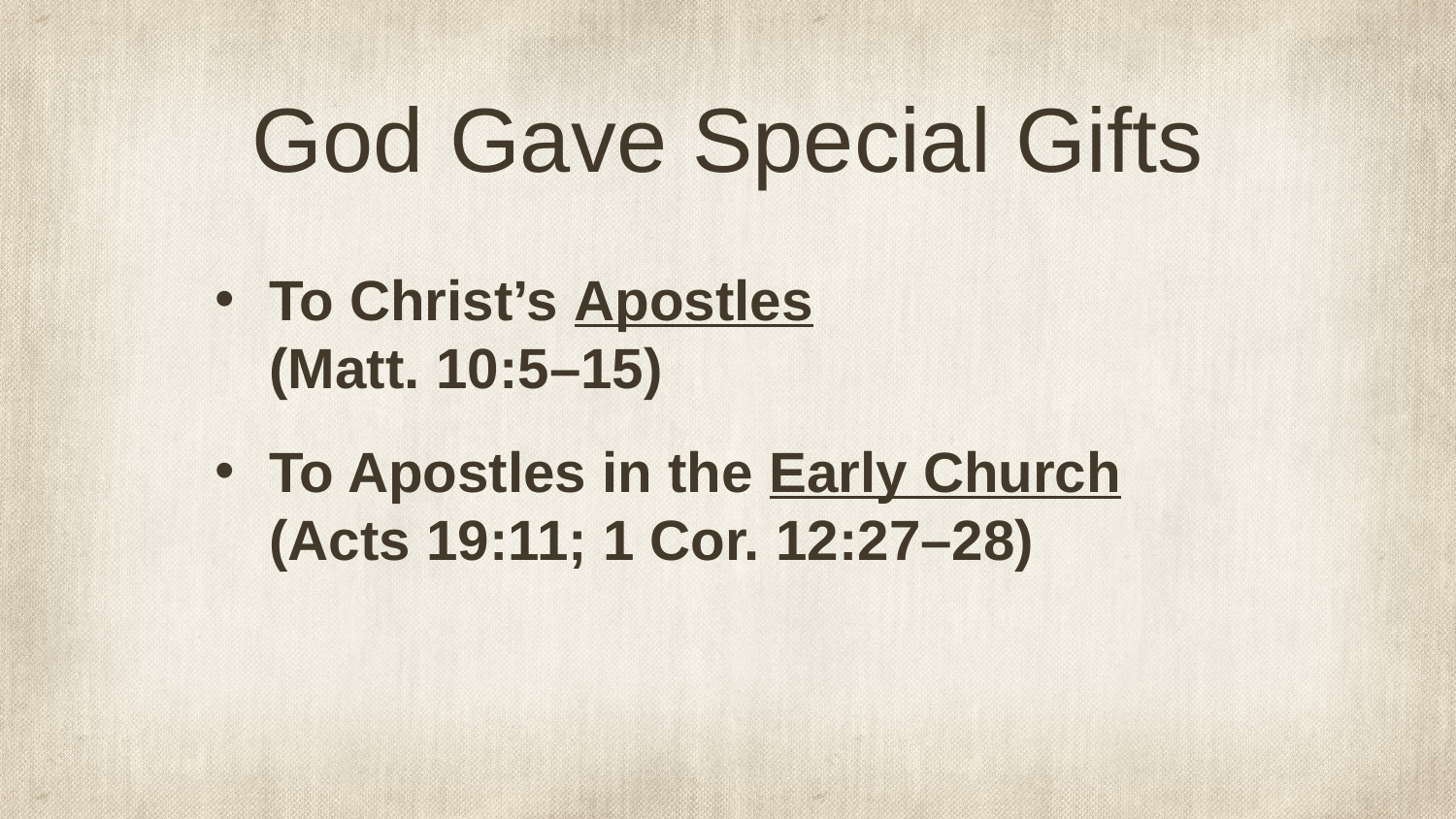

# God Gave Special Gifts
To Christ’s Apostles
(Matt. 10:5–15)
To Apostles in the Early Church (Acts 19:11; 1 Cor. 12:27–28)